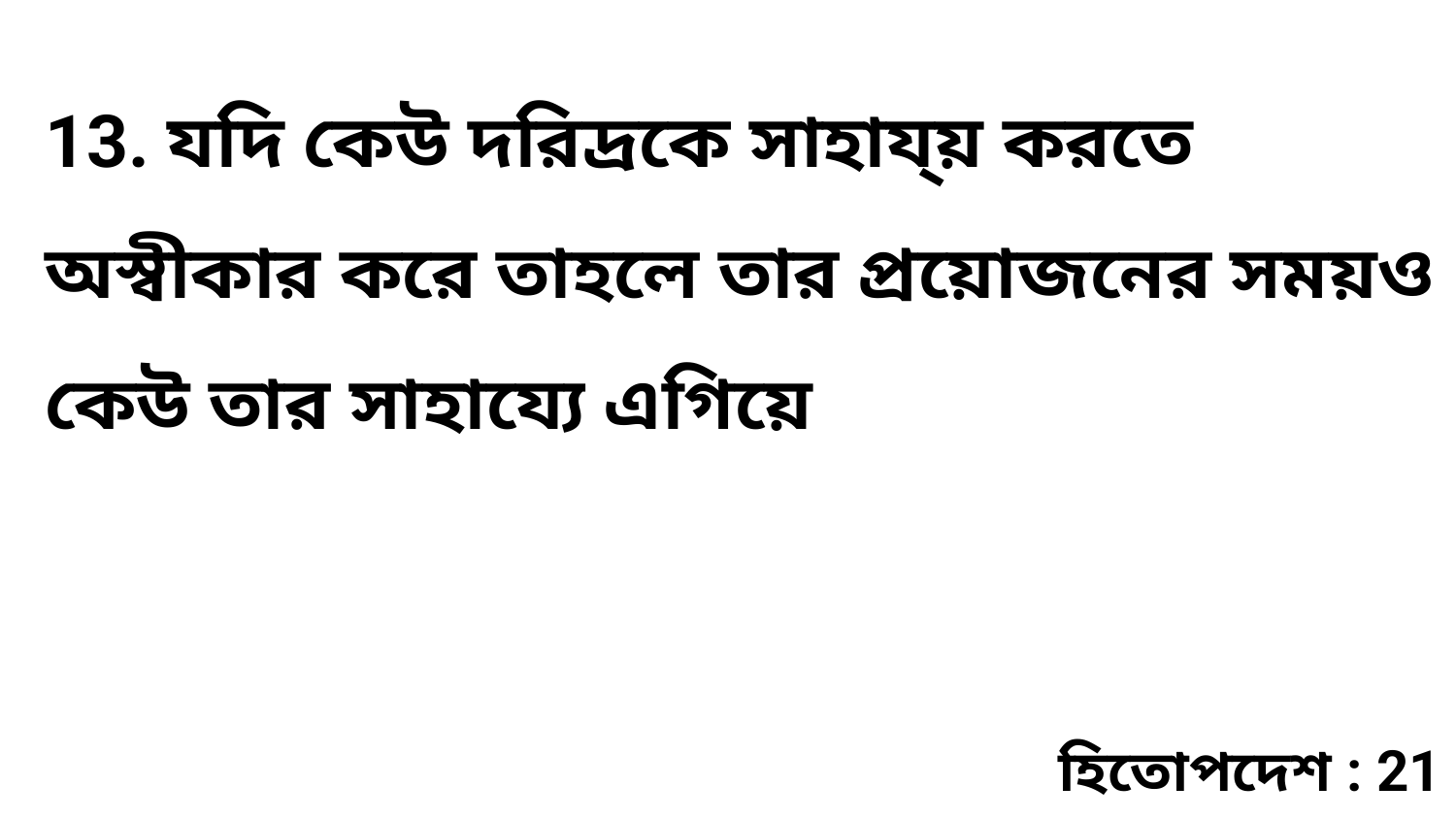

13. যদি কেউ দরিদ্রকে সাহায্য় করতে অস্বীকার করে তাহলে তার প্রয়োজনের সময়ও কেউ তার সাহায্যে এগিয়ে
হিতোপদেশ : 21